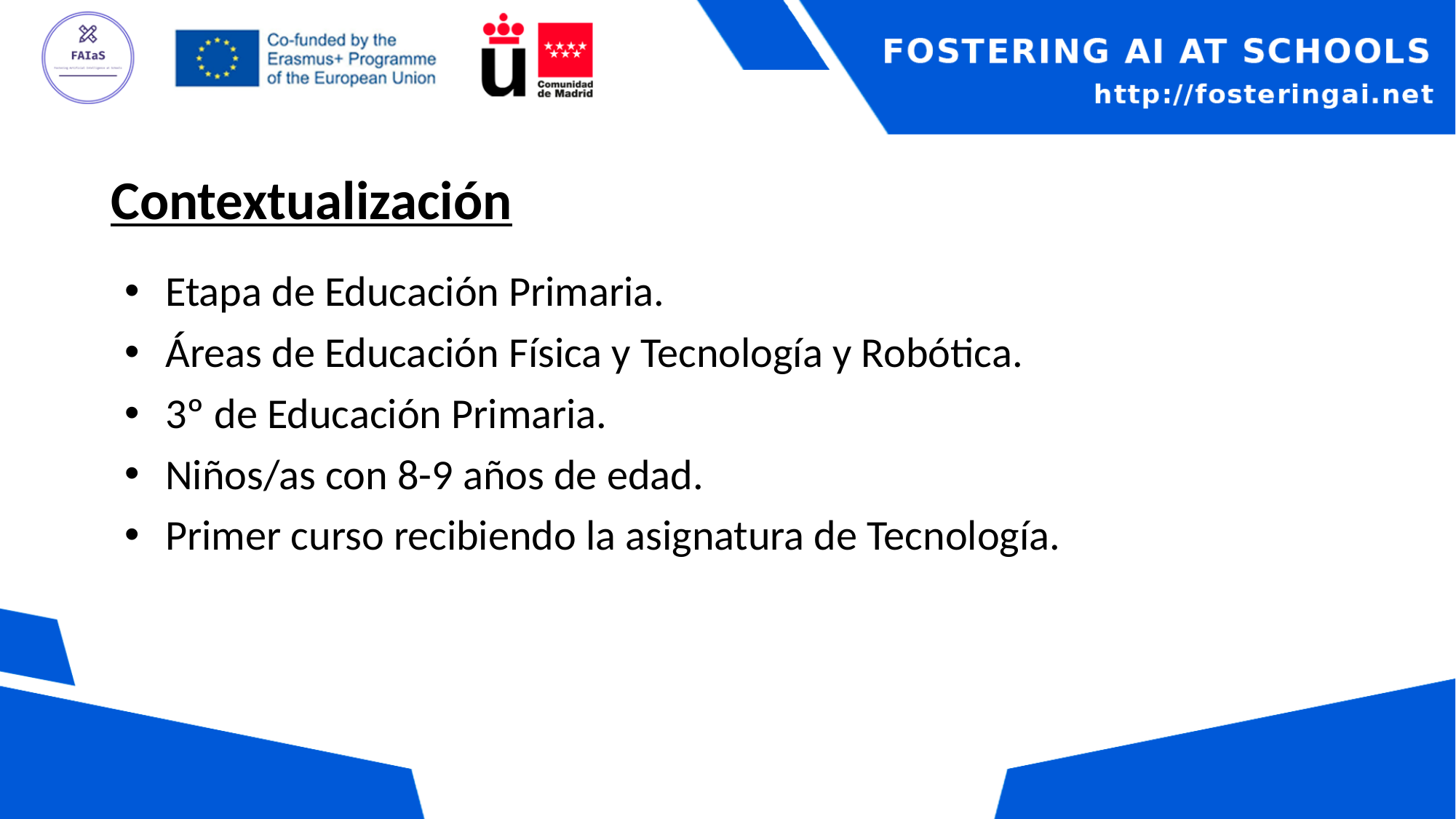

# Contextualización
Etapa de Educación Primaria.
Áreas de Educación Física y Tecnología y Robótica.
3º de Educación Primaria.
Niños/as con 8-9 años de edad.
Primer curso recibiendo la asignatura de Tecnología.